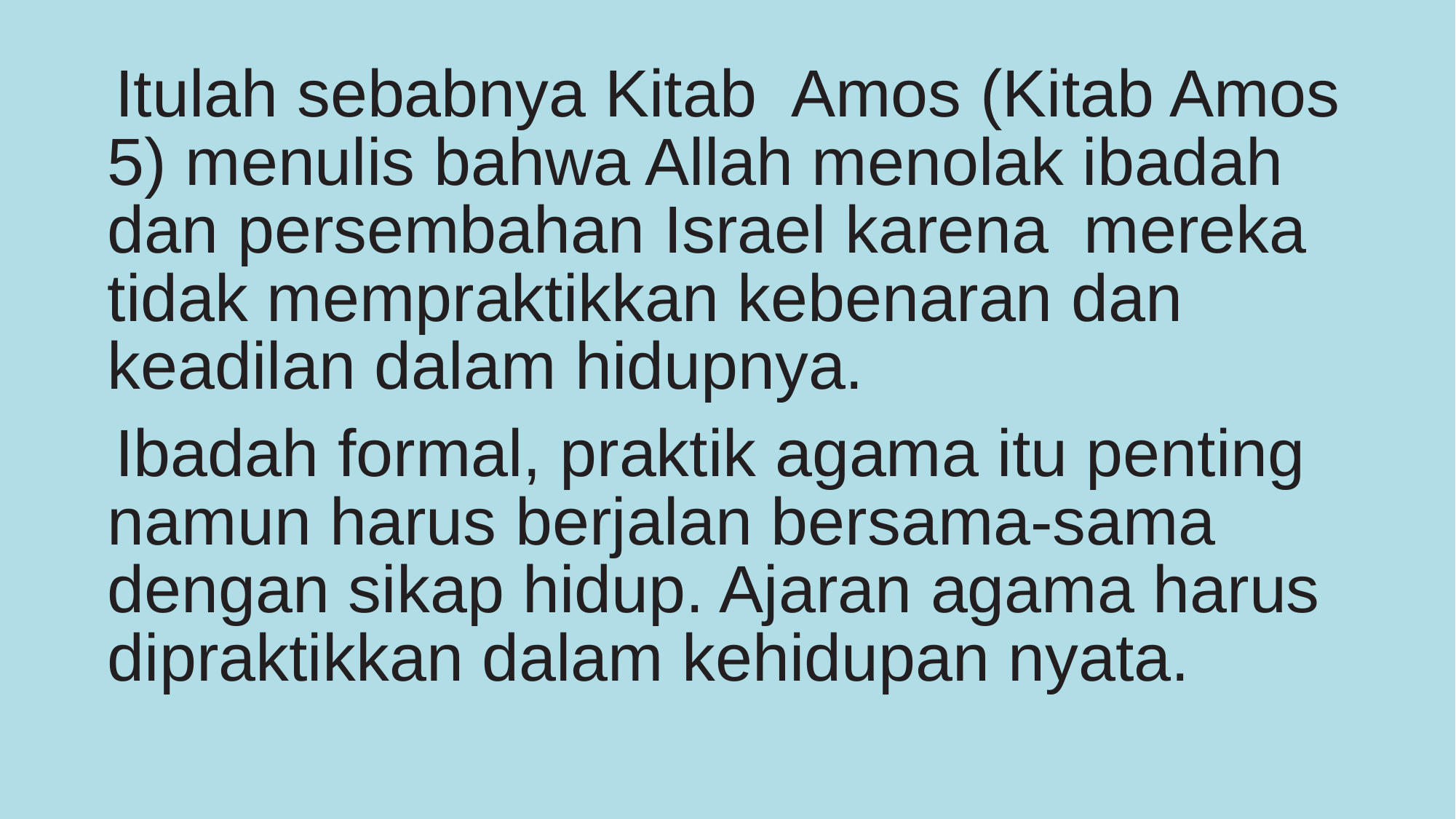

Itulah sebabnya Kitab  Amos (Kitab Amos 5) menulis bahwa Allah menolak ibadah dan persembahan Israel karena  mereka tidak mempraktikkan kebenaran dan keadilan dalam hidupnya.
Ibadah formal, praktik agama itu penting namun harus berjalan bersama-sama dengan sikap hidup. Ajaran agama harus dipraktikkan dalam kehidupan nyata.